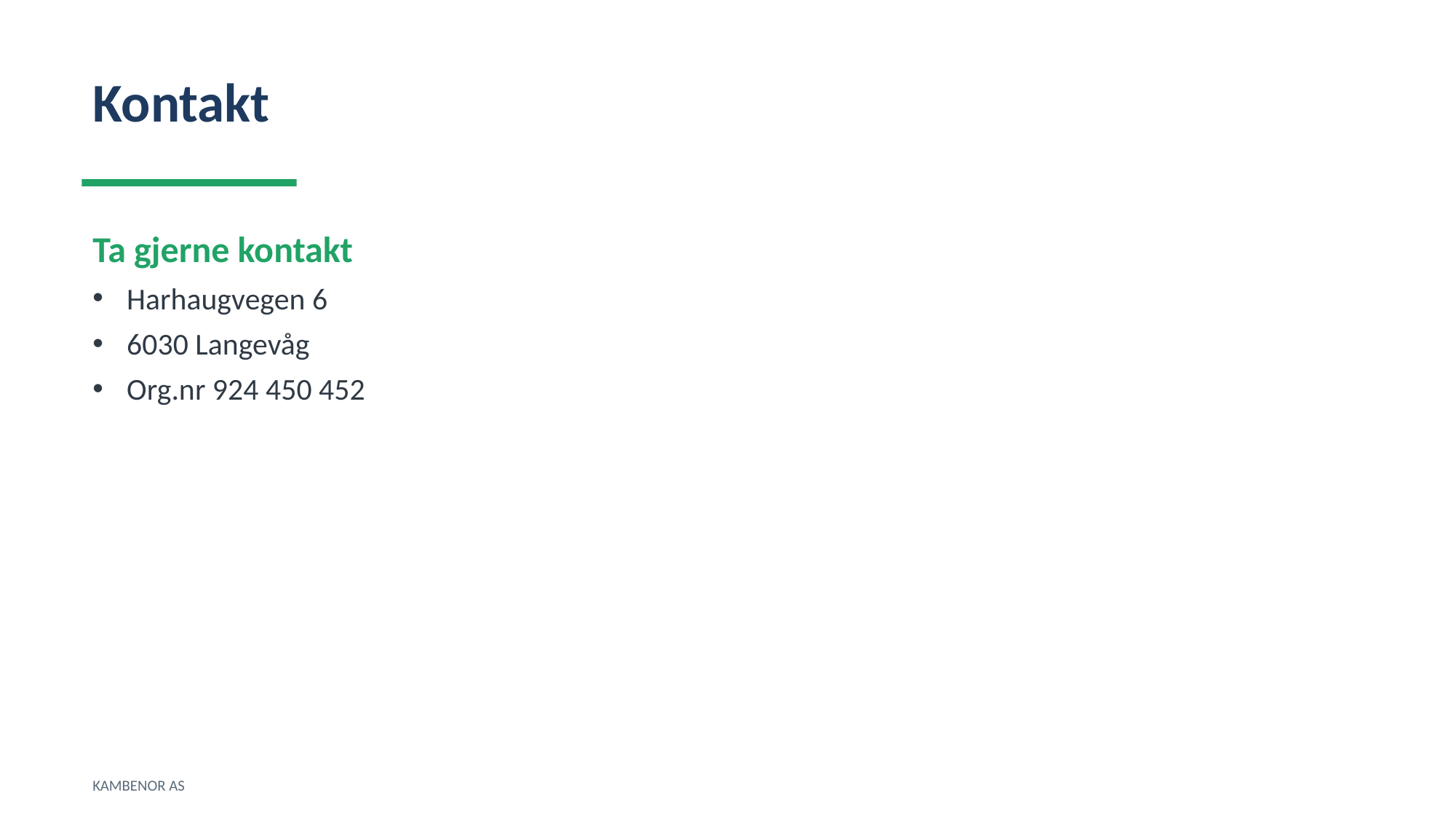

Kontakt

Ta gjerne kontakt
Harhaugvegen 6
6030 Langevåg
Org.nr 924 450 452
KAMBENOR AS